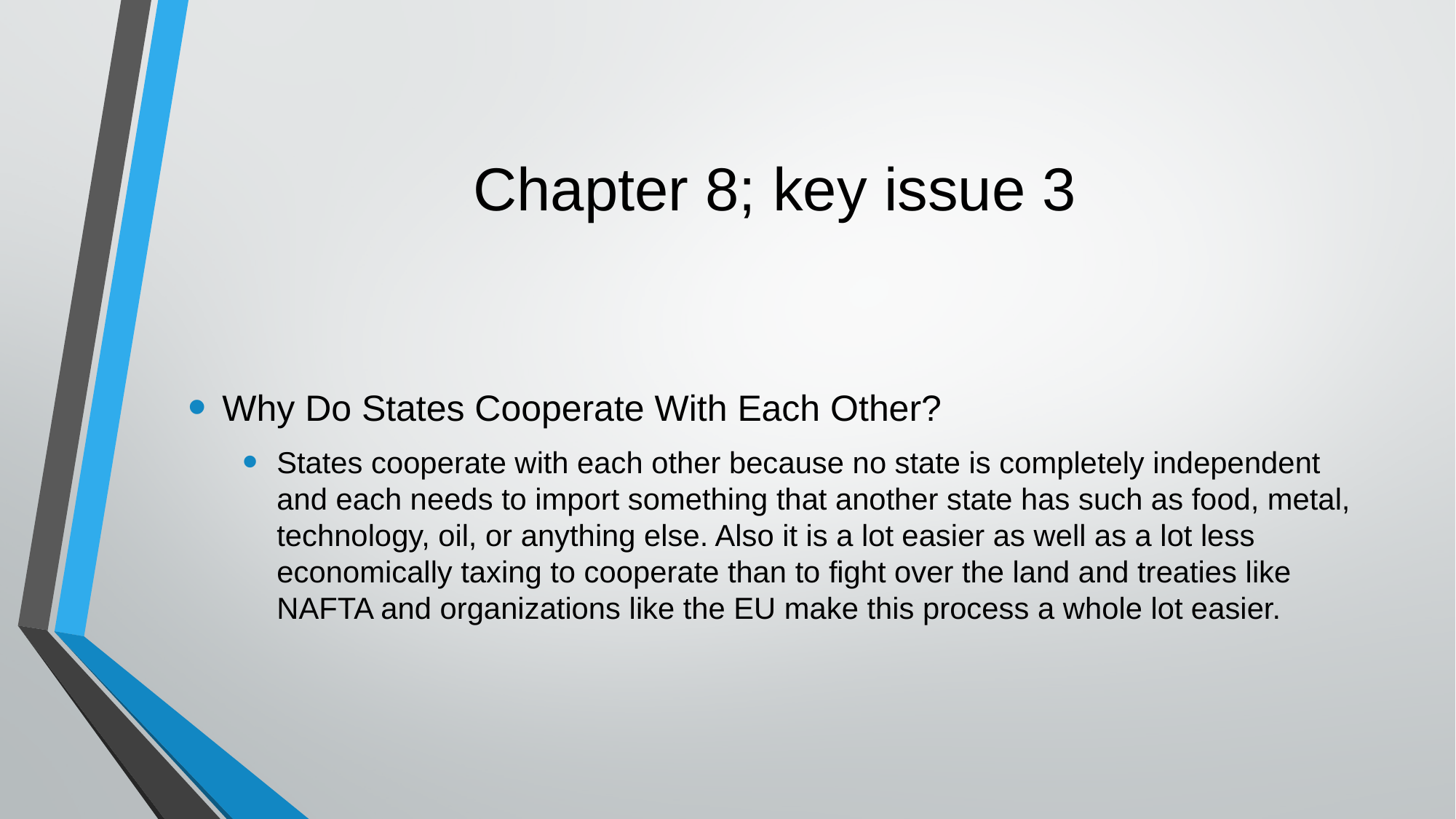

# Chapter 8; key issue 3
Why Do States Cooperate With Each Other?
States cooperate with each other because no state is completely independent and each needs to import something that another state has such as food, metal, technology, oil, or anything else. Also it is a lot easier as well as a lot less economically taxing to cooperate than to fight over the land and treaties like NAFTA and organizations like the EU make this process a whole lot easier.